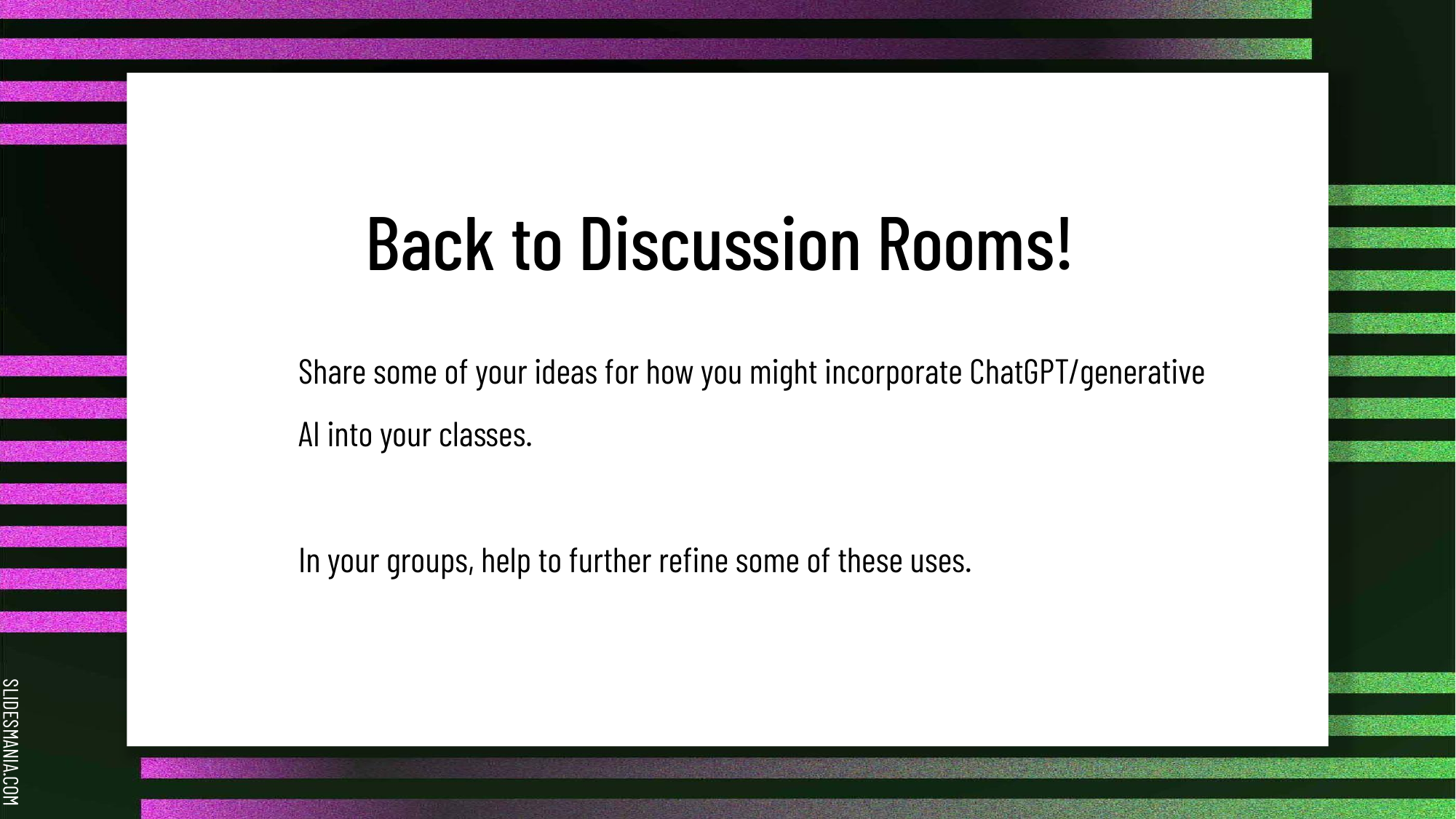

# Back to Discussion Rooms!
Share some of your ideas for how you might incorporate ChatGPT/generative AI into your classes.

In your groups, help to further refine some of these uses.